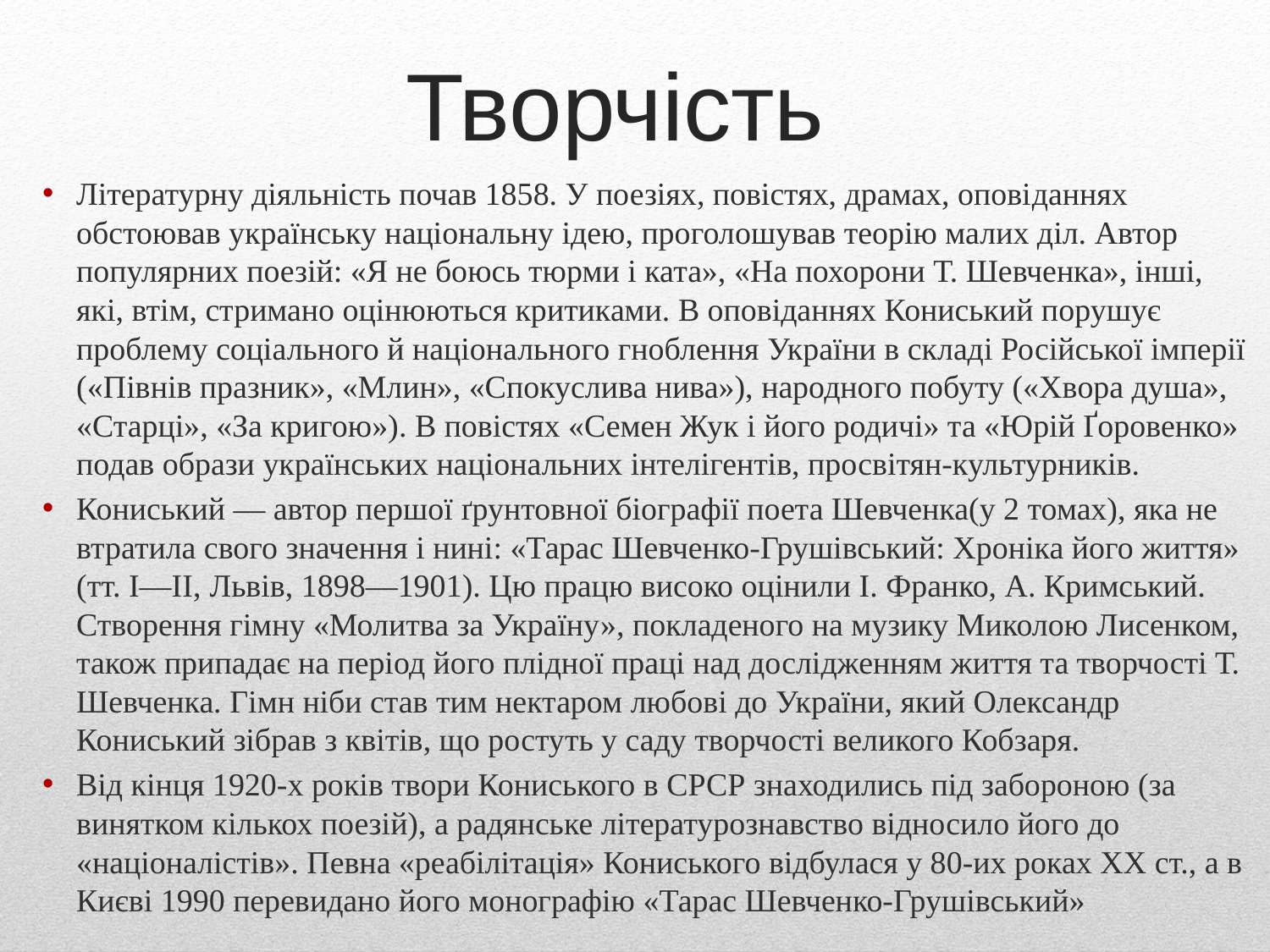

# Творчість
Літературну діяльність почав 1858. У поезіях, повістях, драмах, опові­даннях обстоював українську національну ідею, проголошував теорію малих діл. Автор популярних поезій: «Я не боюсь тюрми і ката», «На похорони Т. Шевченка», інші, які, втім, стримано оцінюються критиками. В оповіданнях Кониський порушує проблему соціального й національного гноблення України в складі Російської імперії («Півнів празник», «Млин», «Спокуслива нива»), народного побуту («Хвора душа», «Старці», «За кригою»). В повістях «Семен Жук і його родичі» та «Юрій Ґоровенко» подав образи українських національних інтелігентів, просвітян-культурників.
Кониський — автор першої ґрунтовної біографії поета Шевченка(у 2 томах), яка не втратила свого значення і нині: «Тарас Шевченко-Грушівський: Хроніка його життя» (тт. I—II, Львів, 1898—1901). Цю працю високо оцінили І. Франко, А. Кримський. Створення гімну «Молитва за Україну», покладеного на музику Миколою Лисенком, також припадає на період його плідної праці над дослідженням життя та творчості Т. Шевченка. Гімн ніби став тим нектаром любові до України, який Олександр Кониський зібрав з квітів, що ростуть у саду творчості великого Кобзаря.
Від кінця 1920-х років твори Кониського в СРСР знаходились під забороною (за винятком кількох поезій), а радянське літературознавство відносило його до «націоналістів». Певна «реабілітація» Кониського відбулася у 80-их роках ХХ ст., а в Києві 1990 перевидано його монографію «Тарас Шевченко-Грушівський»